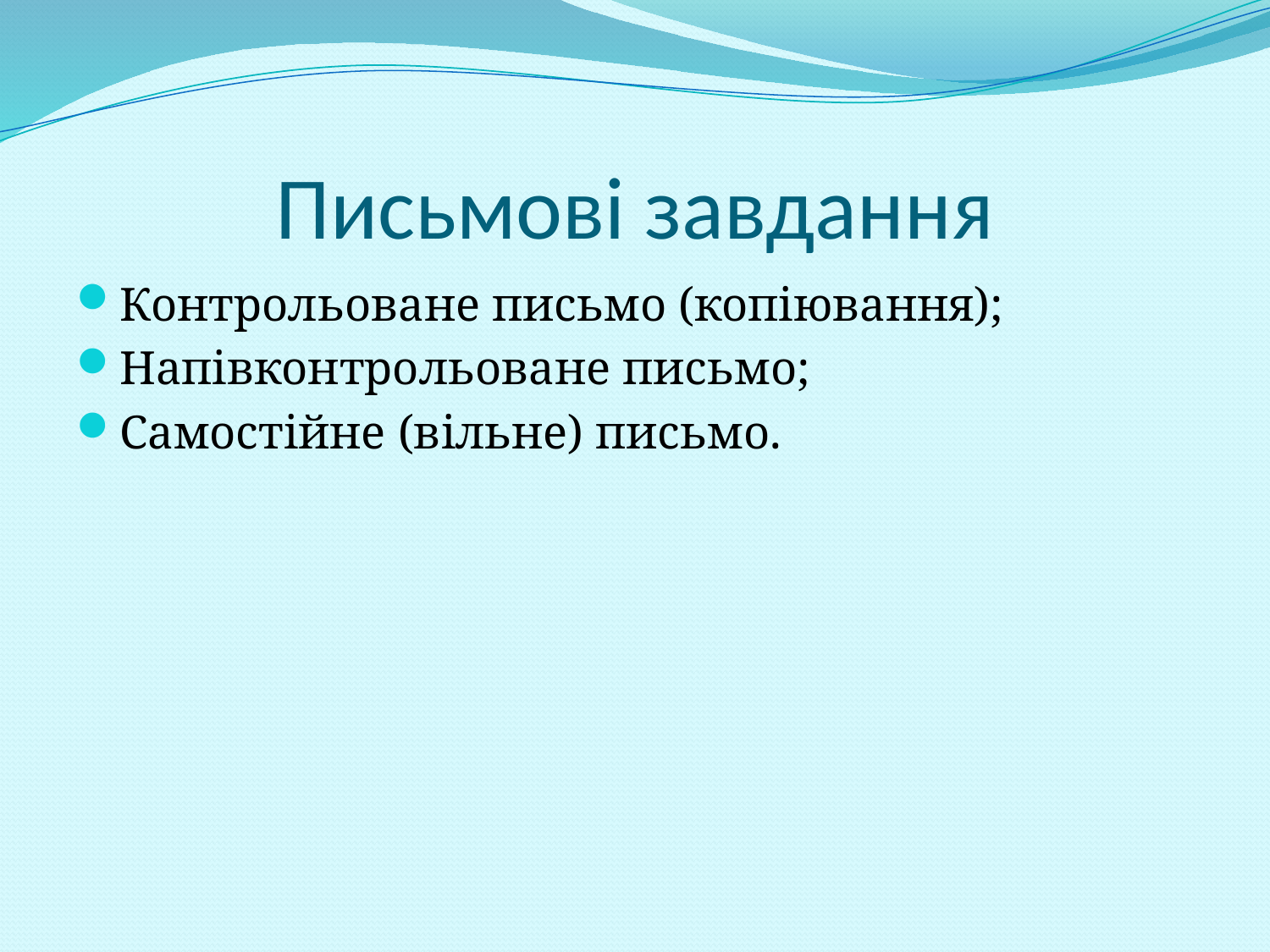

# Письмові завдання
Контрольоване письмо (копіювання);
Напівконтрольоване письмо;
Самостійне (вільне) письмо.